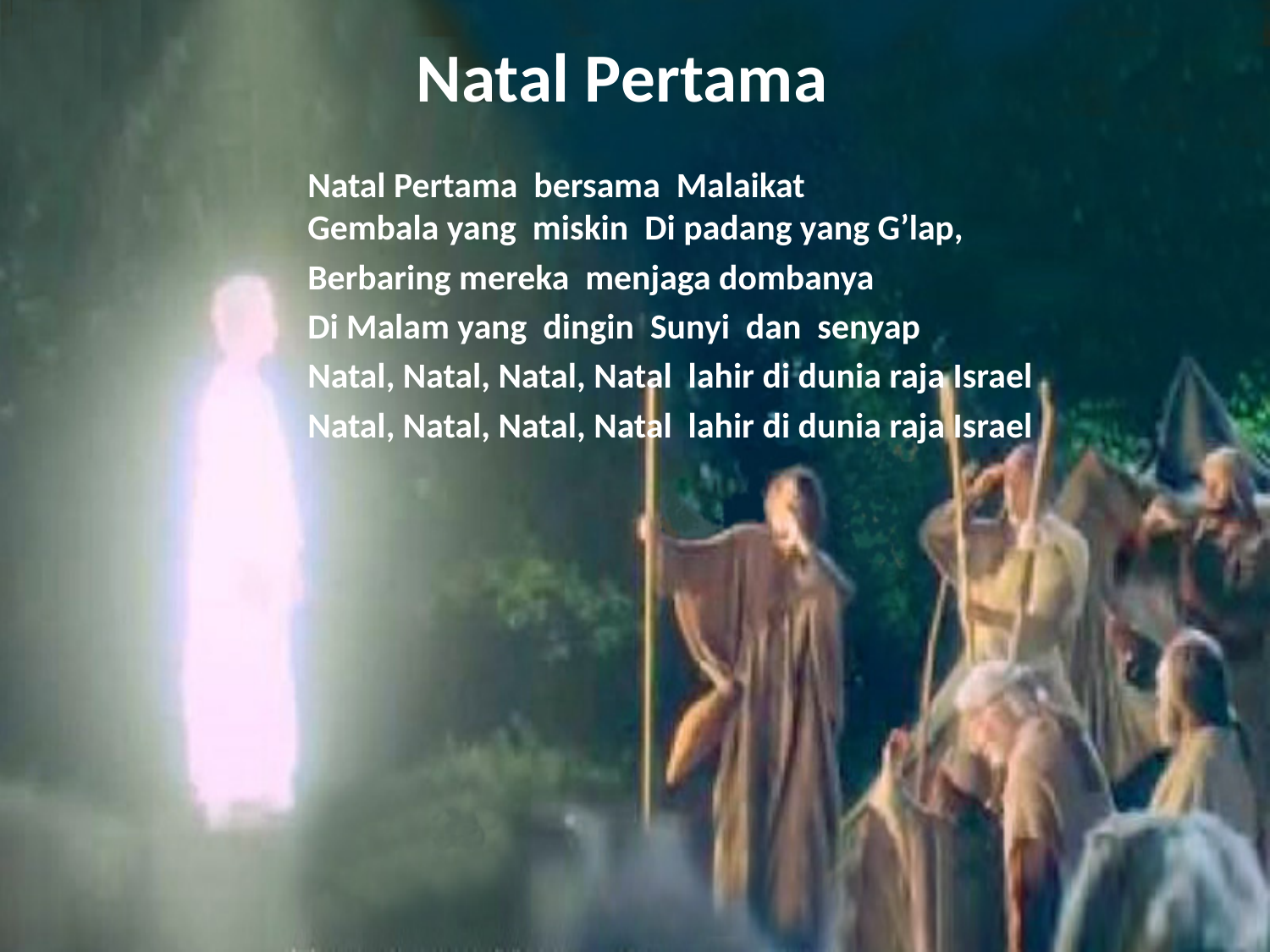

# Natal Pertama
Natal Pertama  bersama  Malaikat                        Gembala yang  miskin  Di padang yang G’lap,
Berbaring mereka  menjaga dombanya
Di Malam yang  dingin  Sunyi  dan  senyap
Natal, Natal, Natal, Natal  lahir di dunia raja Israel
Natal, Natal, Natal, Natal  lahir di dunia raja Israel